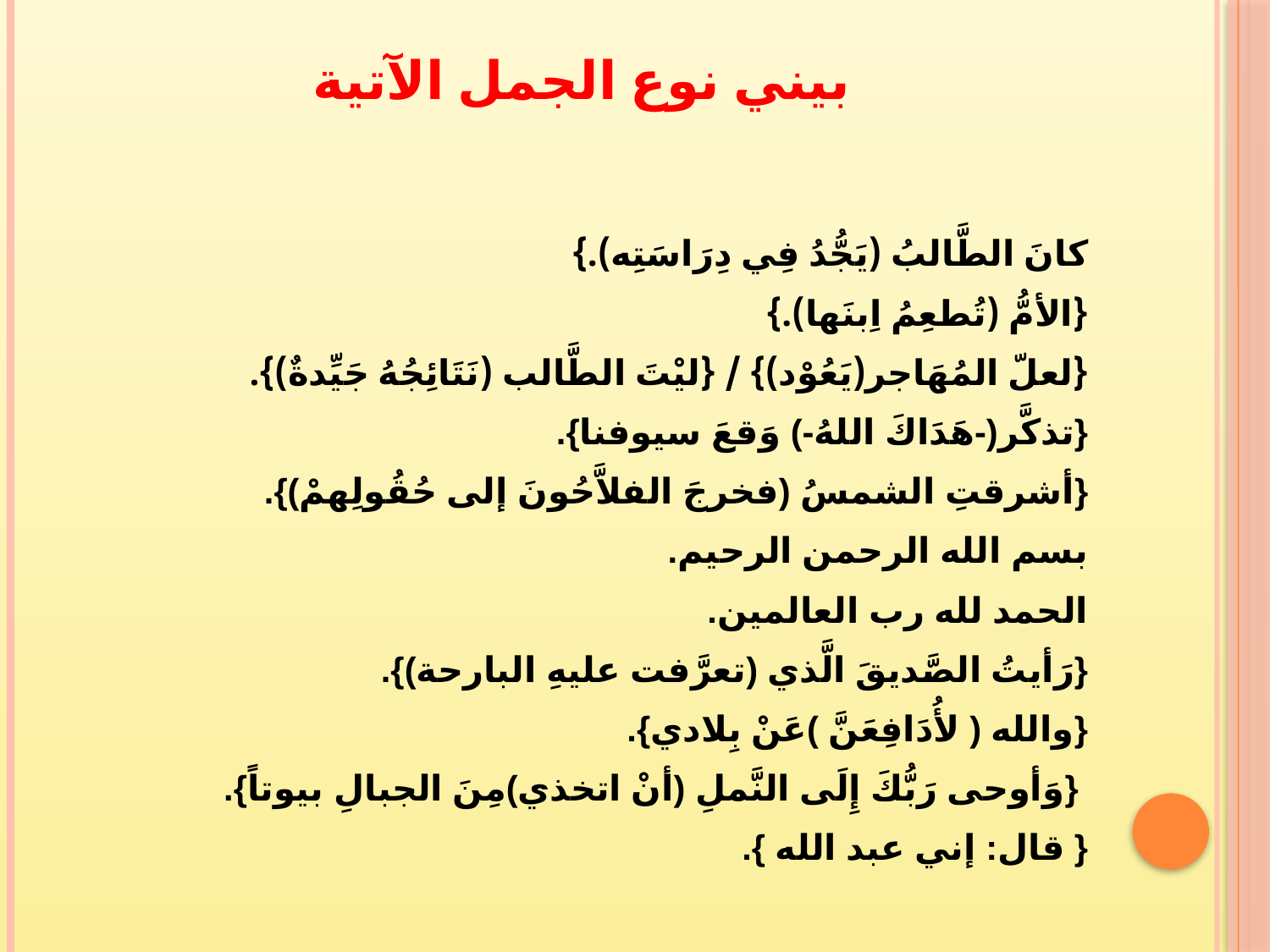

# بيني نوع الجمل الآتية
كانَ الطَّالبُ (يَجُّدُ فِي دِرَاسَتِه).}
{الأمُّ (تُطعِمُ اِبنَها).}
{لعلّ المُهَاجر(يَعُوْد)} / {ليْتَ الطَّالب (نَتَائِجُهُ جَيِّدةٌ)}.
{تذكَّر(-هَدَاكَ اللهُ-) وَقعَ سيوفنا}.
{أشرقتِ الشمسُ (فخرجَ الفلاَّحُونَ إلى حُقُولِهمْ)}.
بسم الله الرحمن الرحيم.
الحمد لله رب العالمين.
{رَأيتُ الصَّديقَ الَّذي (تعرَّفت عليهِ البارحة)}.
{والله ( لأُدَافِعَنَّ )عَنْ بِلادي}.
 {وَأوحى رَبُّكَ إِلَى النَّملِ (أنْ اتخذي)مِنَ الجبالِ بيوتاً}.
{ قال: إني عبد الله }.